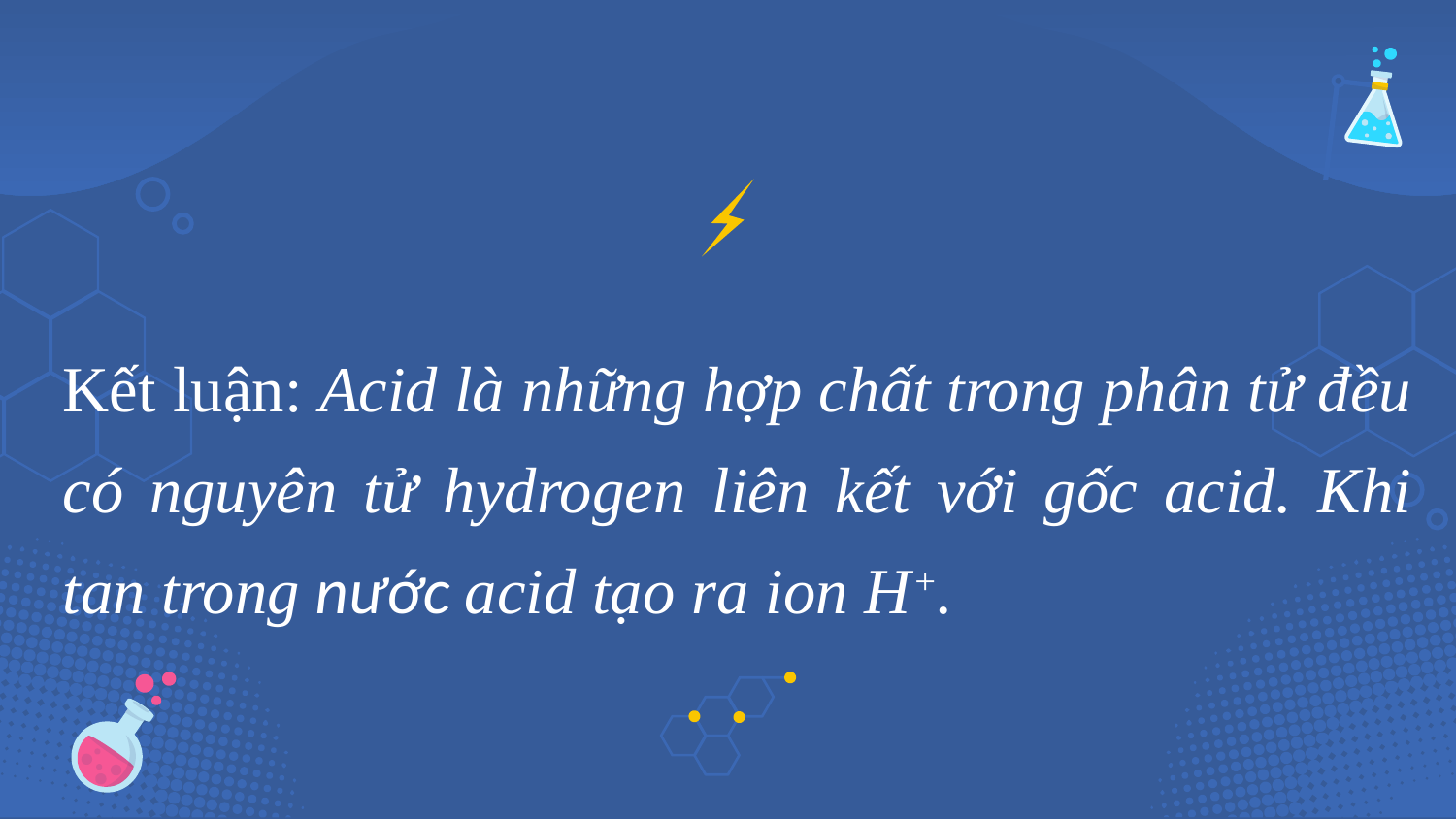

Kết luận: Acid là những hợp chất trong phân tử đều có nguyên tử hydrogen liên kết với gốc acid. Khi tan trong nước acid tạo ra ion H+.